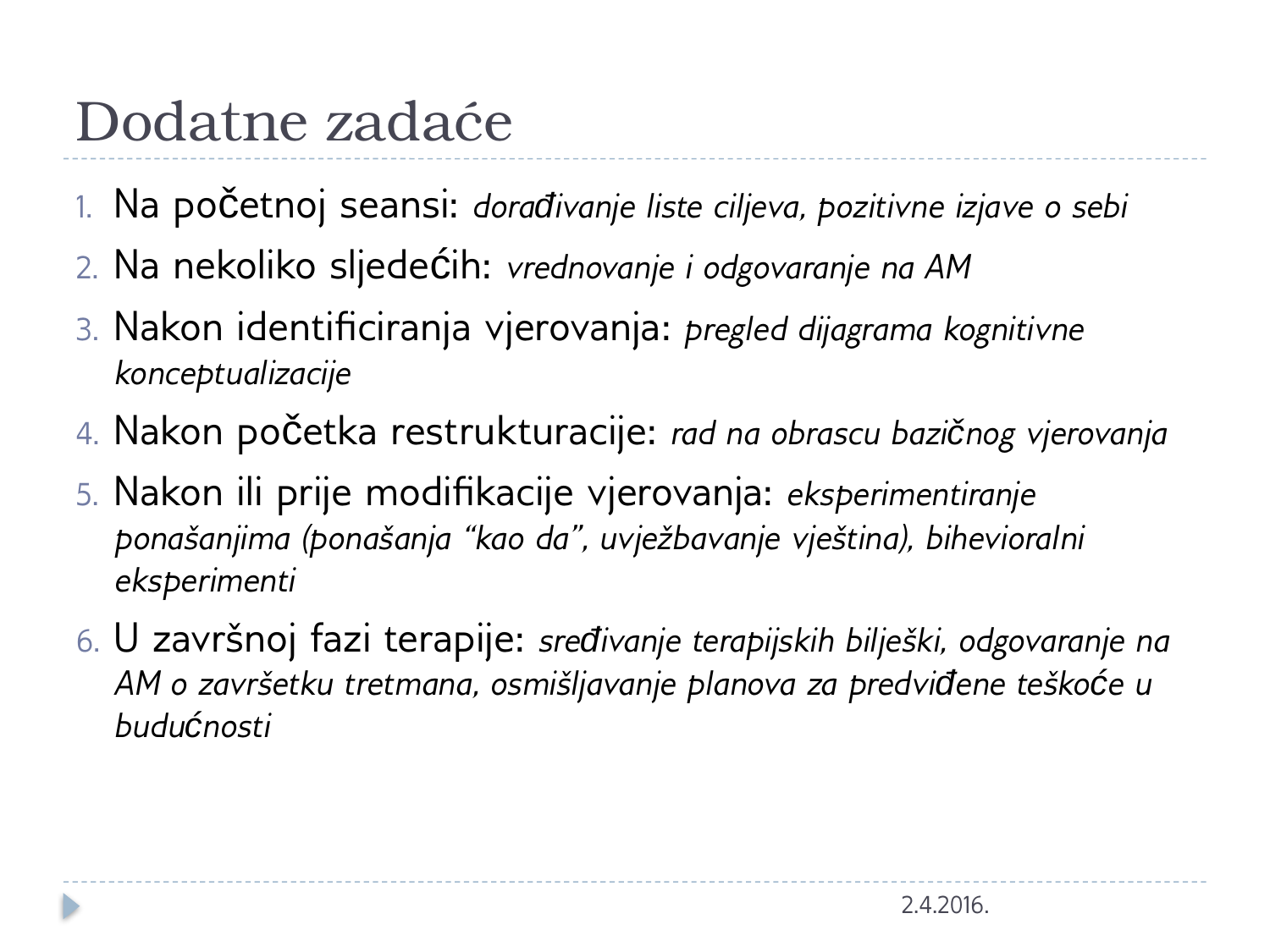

# Dodatne zadaće
Na početnoj seansi: dorađivanje liste ciljeva, pozitivne izjave o sebi
Na nekoliko sljedećih: vrednovanje i odgovaranje na AM
Nakon identificiranja vjerovanja: pregled dijagrama kognitivne konceptualizacije
Nakon početka restrukturacije: rad na obrascu bazičnog vjerovanja
Nakon ili prije modifikacije vjerovanja: eksperimentiranje ponašanjima (ponašanja “kao da”, uvježbavanje vještina), bihevioralni eksperimenti
U završnoj fazi terapije: sređivanje terapijskih bilješki, odgovaranje na AM o završetku tretmana, osmišljavanje planova za predviđene teškoće u budućnosti
2.4.2016.